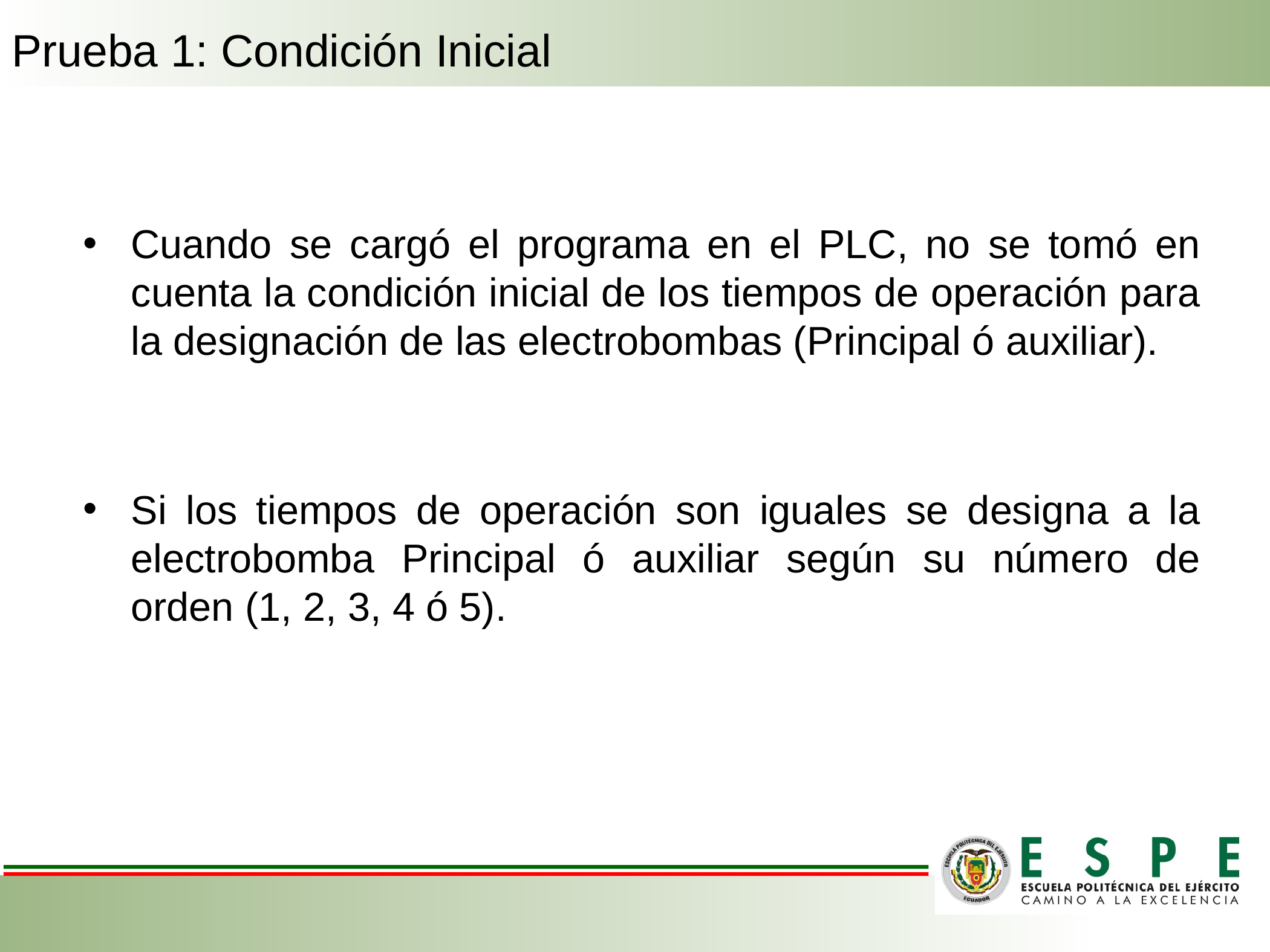

# Prueba 1: Condición Inicial
Cuando se cargó el programa en el PLC, no se tomó en cuenta la condición inicial de los tiempos de operación para la designación de las electrobombas (Principal ó auxiliar).

Si los tiempos de operación son iguales se designa a la electrobomba Principal ó auxiliar según su número de orden (1, 2, 3, 4 ó 5).